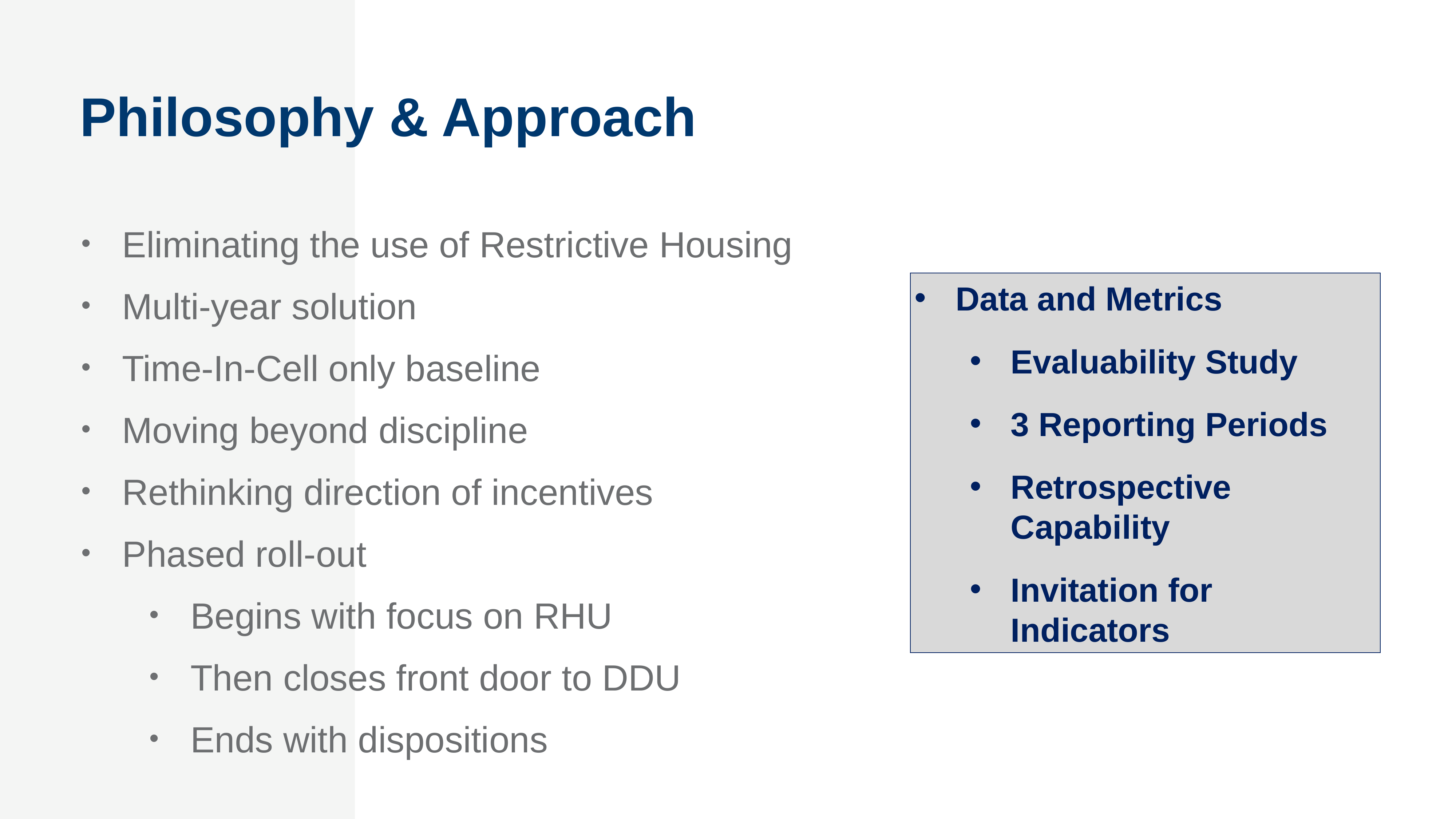

Philosophy & Approach

Eliminating the use of Restrictive Housing
Multi-year solution
Time-In-Cell only baseline
Moving beyond discipline
Rethinking direction of incentives
Phased roll-out
Begins with focus on RHU
Then closes front door to DDU
Ends with dispositions

Data and Metrics
Evaluability Study
3 Reporting Periods
Retrospective Capability
Invitation for Indicators